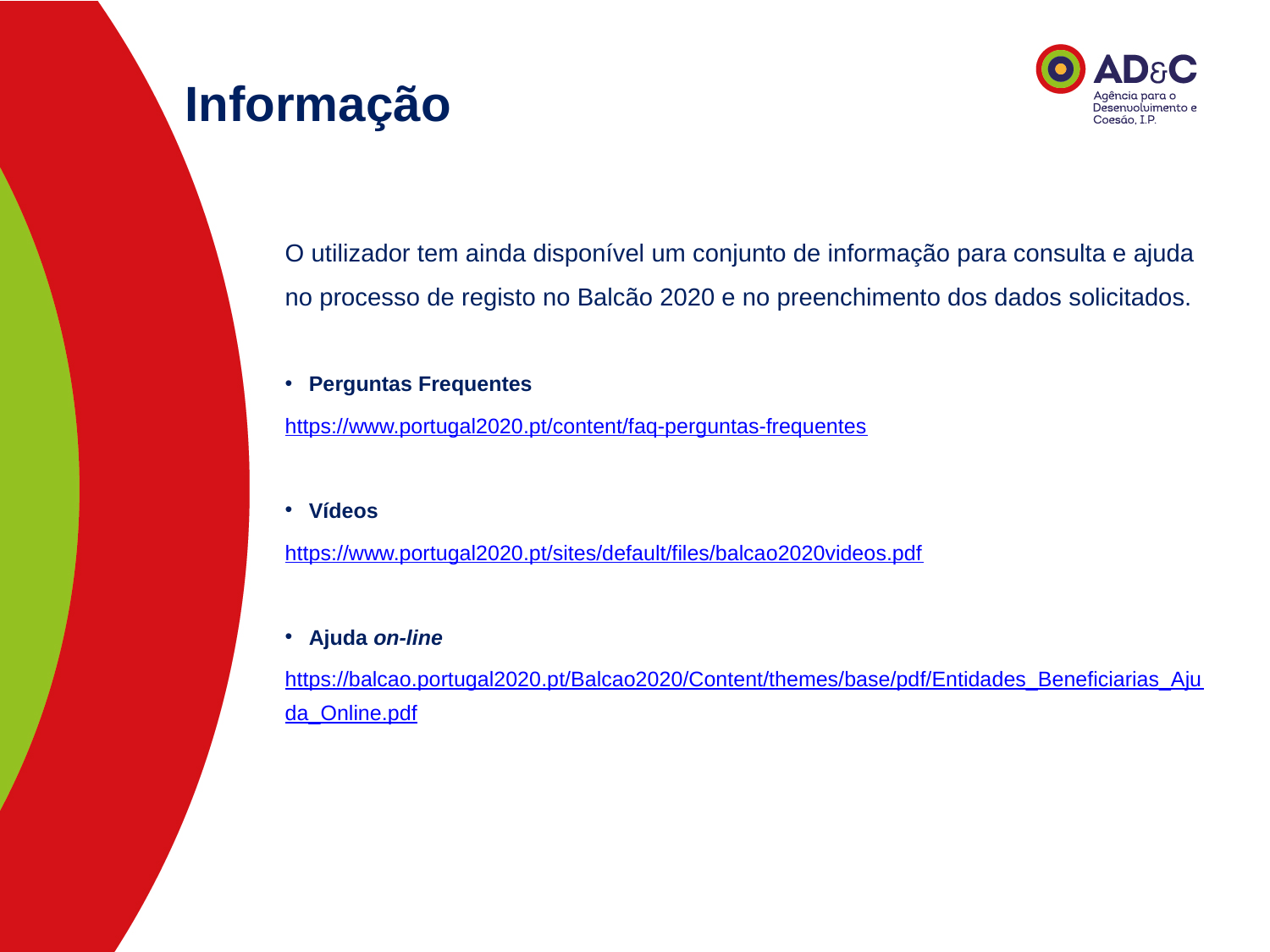

Informação
O utilizador tem ainda disponível um conjunto de informação para consulta e ajuda no processo de registo no Balcão 2020 e no preenchimento dos dados solicitados.

Perguntas Frequentes
https://www.portugal2020.pt/content/faq-perguntas-frequentes

Vídeos
https://www.portugal2020.pt/sites/default/files/balcao2020videos.pdf

Ajuda on-line
https://balcao.portugal2020.pt/Balcao2020/Content/themes/base/pdf/Entidades_Beneficiarias_Ajuda_Online.pdf